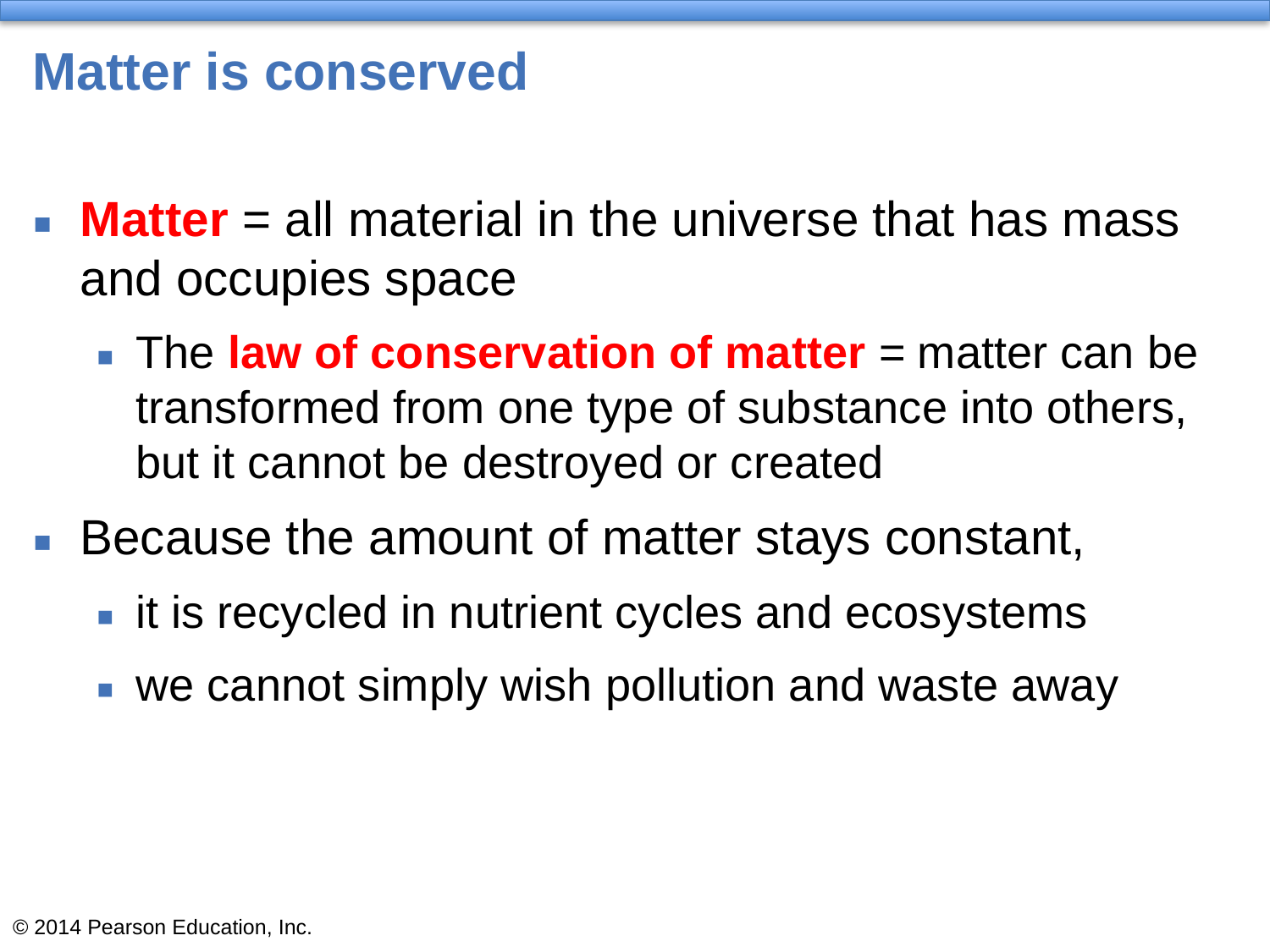

# Matter is conserved
Matter = all material in the universe that has mass and occupies space
The law of conservation of matter = matter can be transformed from one type of substance into others, but it cannot be destroyed or created
Because the amount of matter stays constant,
it is recycled in nutrient cycles and ecosystems
we cannot simply wish pollution and waste away
© 2014 Pearson Education, Inc.